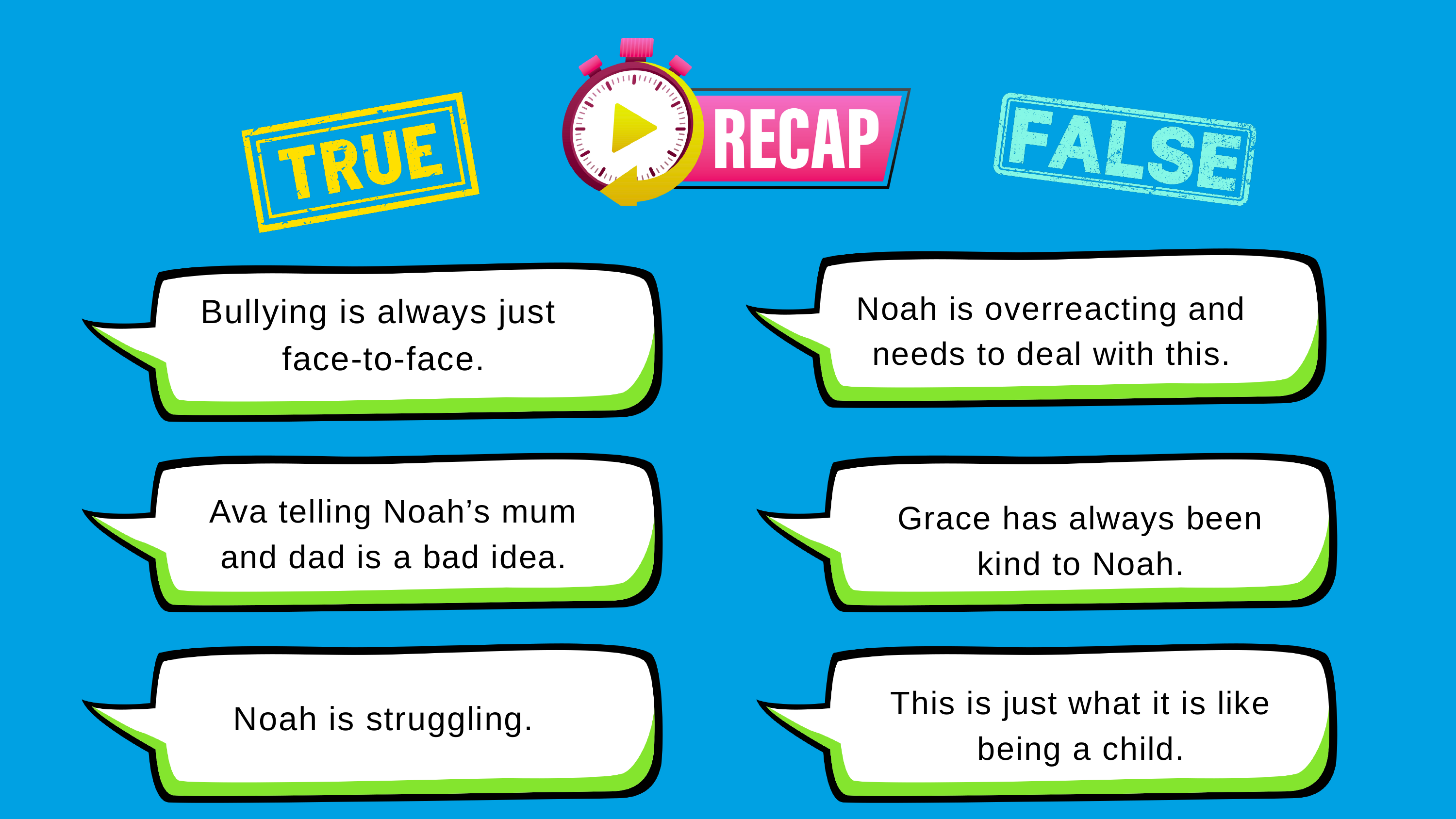

Noah is overreacting and needs to deal with this.
Bullying is always just
face-to-face.

Ava telling Noah’s mum and dad is a bad idea.
Grace has always been kind to Noah.

This is just what it is like being a child.
Noah is struggling.